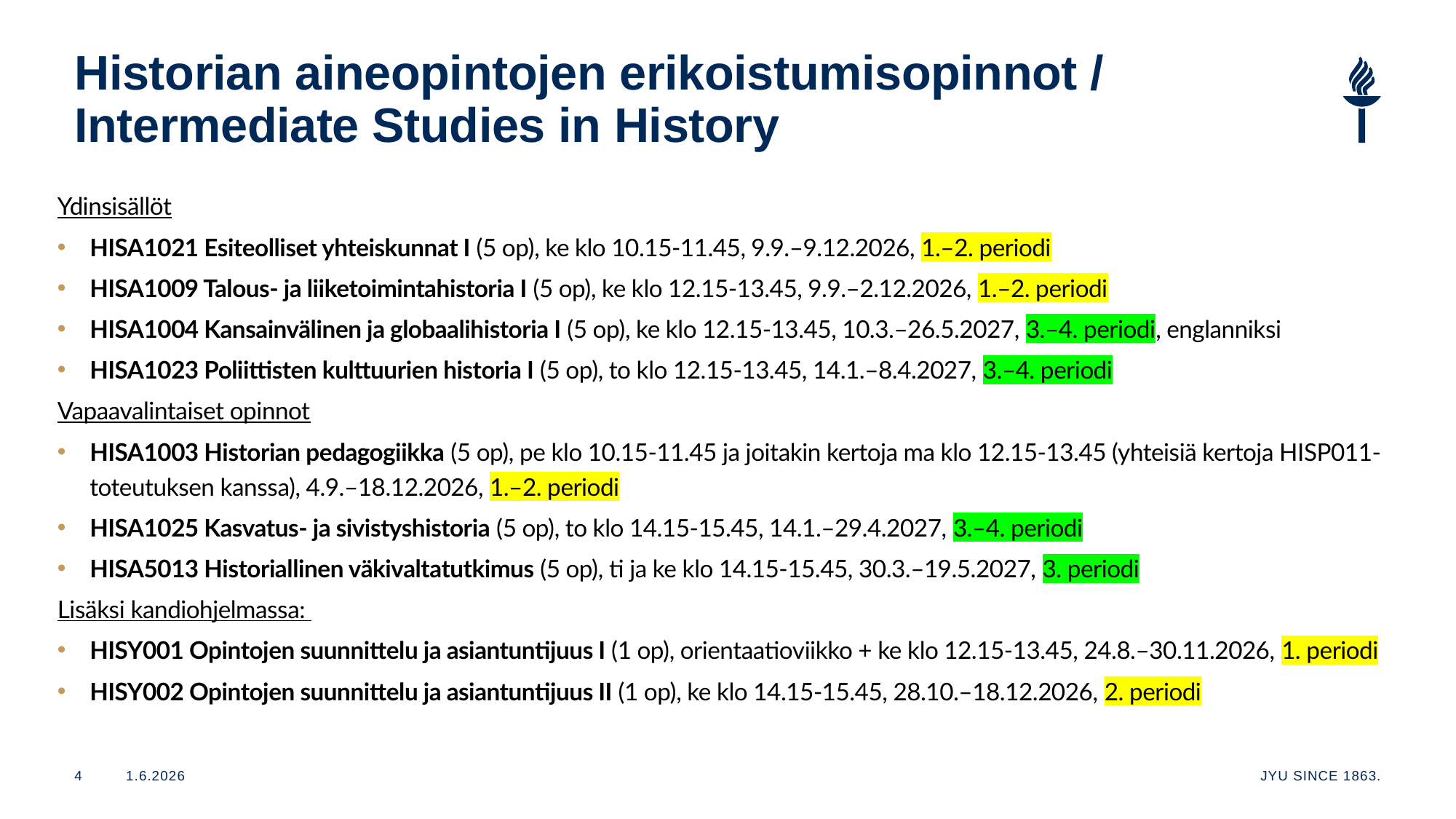

# Historian aineopintojen erikoistumisopinnot / Intermediate Studies in History
Ydinsisällöt
HISA1021 Esiteolliset yhteiskunnat I (5 op), ke klo 10.15-11.45, 9.9.–9.12.2026, 1.–2. periodi
HISA1009 Talous- ja liiketoimintahistoria I (5 op), ke klo 12.15-13.45, 9.9.–2.12.2026, 1.–2. periodi
HISA1004 Kansainvälinen ja globaalihistoria I (5 op), ke klo 12.15-13.45, 10.3.–26.5.2027, 3.–4. periodi, englanniksi
HISA1023 Poliittisten kulttuurien historia I (5 op), to klo 12.15-13.45, 14.1.–8.4.2027, 3.–4. periodi
Vapaavalintaiset opinnot
HISA1003 Historian pedagogiikka (5 op), pe klo 10.15-11.45 ja joitakin kertoja ma klo 12.15-13.45 (yhteisiä kertoja HISP011-toteutuksen kanssa), 4.9.–18.12.2026, 1.–2. periodi
HISA1025 Kasvatus- ja sivistyshistoria (5 op), to klo 14.15-15.45, 14.1.–29.4.2027, 3.–4. periodi
HISA5013 Historiallinen väkivaltatutkimus (5 op), ti ja ke klo 14.15-15.45, 30.3.–19.5.2027, 3. periodi
Lisäksi kandiohjelmassa:
HISY001 Opintojen suunnittelu ja asiantuntijuus I (1 op), orientaatioviikko + ke klo 12.15-13.45, 24.8.–30.11.2026, 1. periodi
HISY002 Opintojen suunnittelu ja asiantuntijuus II (1 op), ke klo 14.15-15.45, 28.10.–18.12.2026, 2. periodi

1.6.2026
JYU Since 1863.
4